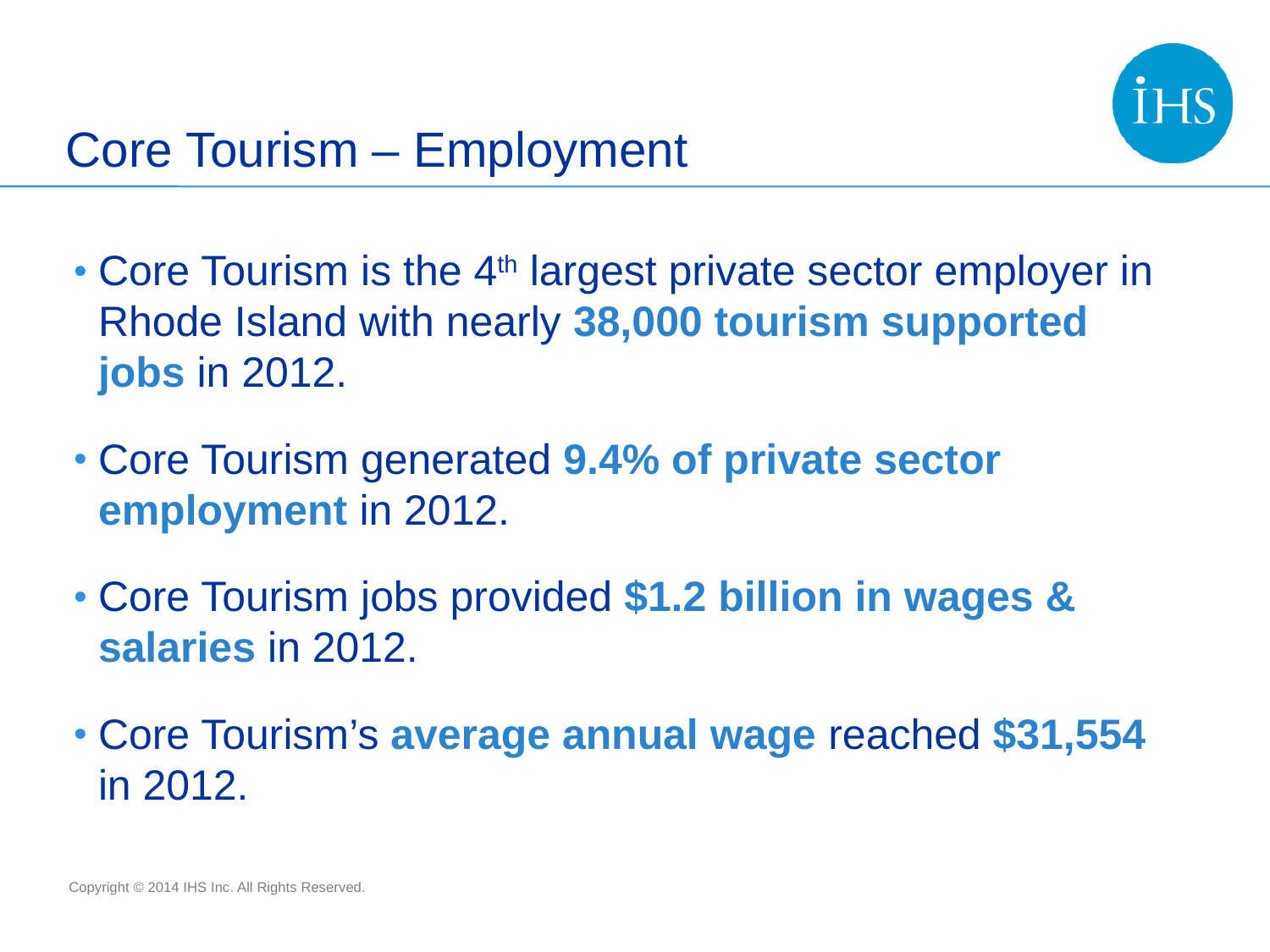

# Core Tourism – Employment
Core Tourism is the 4th largest private sector employer in Rhode Island with nearly 38,000 tourism supported jobs in 2012.
Core Tourism generated 9.4% of private sector employment in 2012.
Core Tourism jobs provided $1.2 billion in wages & salaries in 2012.
Core Tourism’s average annual wage reached $31,554 in 2012.